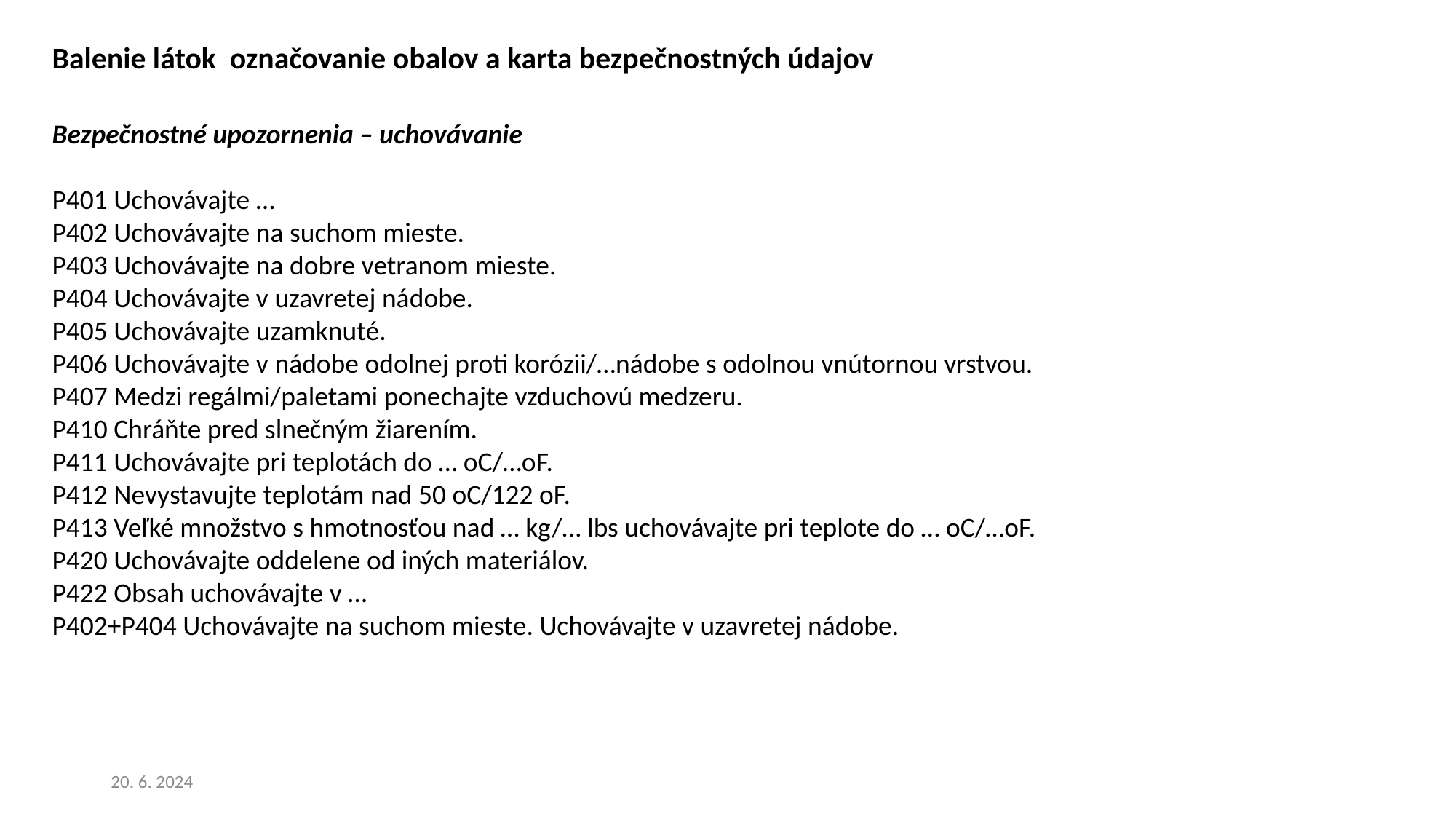

Balenie látok  označovanie obalov a karta bezpečnostných údajov
Bezpečnostné upozornenia – uchovávanie

P401 Uchovávajte …
P402 Uchovávajte na suchom mieste.
P403 Uchovávajte na dobre vetranom mieste.
P404 Uchovávajte v uzavretej nádobe.
P405 Uchovávajte uzamknuté.
P406 Uchovávajte v nádobe odolnej proti korózii/…nádobe s odolnou vnútornou vrstvou.
P407 Medzi regálmi/paletami ponechajte vzduchovú medzeru.
P410 Chráňte pred slnečným žiarením.
P411 Uchovávajte pri teplotách do … oC/…oF.
P412 Nevystavujte teplotám nad 50 oC/122 oF.
P413 Veľké množstvo s hmotnosťou nad … kg/… lbs uchovávajte pri teplote do … oC/…oF.
P420 Uchovávajte oddelene od iných materiálov.
P422 Obsah uchovávajte v …
P402+P404 Uchovávajte na suchom mieste. Uchovávajte v uzavretej nádobe.
20. 6. 2024